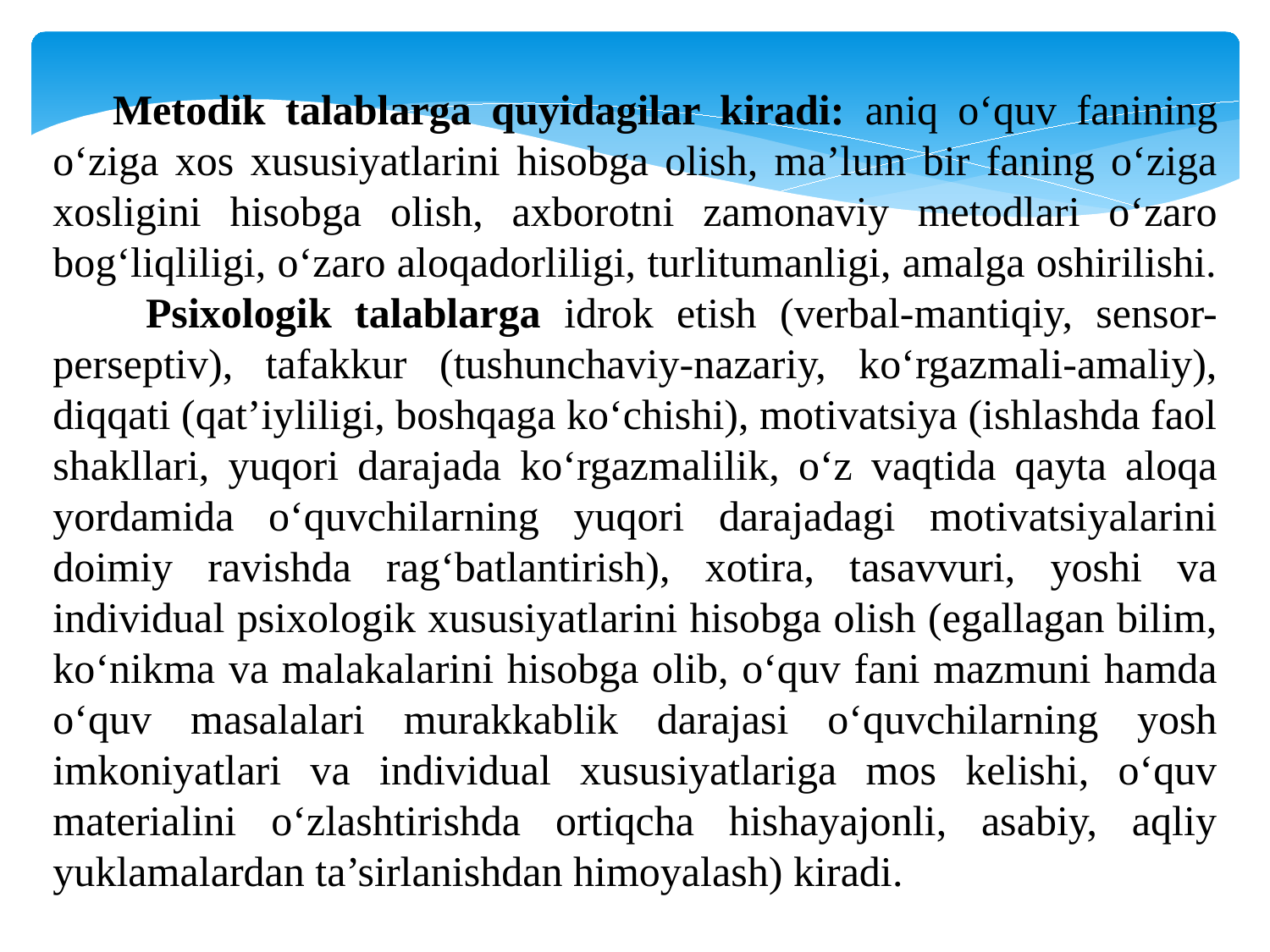

Metodik talablarga quyidagilar kiradi: aniq o‘quv fanining o‘ziga xos xususiyatlarini hisobga olish, ma’lum bir faning o‘ziga xosligini hisobga olish, axborotni zamonaviy metodlari o‘zaro bog‘liqliligi, o‘zaro aloqadorliligi, turlitumanligi, amalga oshirilishi.
    Psixologik talablarga idrok etish (verbal-mantiqiy, sensor-perseptiv), tafakkur (tushunchaviy-nazariy, ko‘rgazmali-amaliy), diqqati (qat’iyliligi, boshqaga ko‘chishi), motivatsiya (ishlashda faol shakllari, yuqori darajada ko‘rgazmalilik, o‘z vaqtida qayta aloqa yordamida o‘quvchilarning yuqori darajadagi motivatsiyalarini doimiy ravishda rag‘batlantirish), xotira, tasavvuri, yoshi va individual psixologik xususiyatlarini hisobga olish (egallagan bilim, ko‘nikma va malakalarini hisobga olib, o‘quv fani mazmuni hamda o‘quv masalalari murakkablik darajasi o‘quvchilarning yosh imkoniyatlari va individual xususiyatlariga mos kelishi, o‘quv materialini o‘zlashtirishda ortiqcha hishayajonli, asabiy, aqliy yuklamalardan ta’sirlanishdan himoyalash) kiradi.